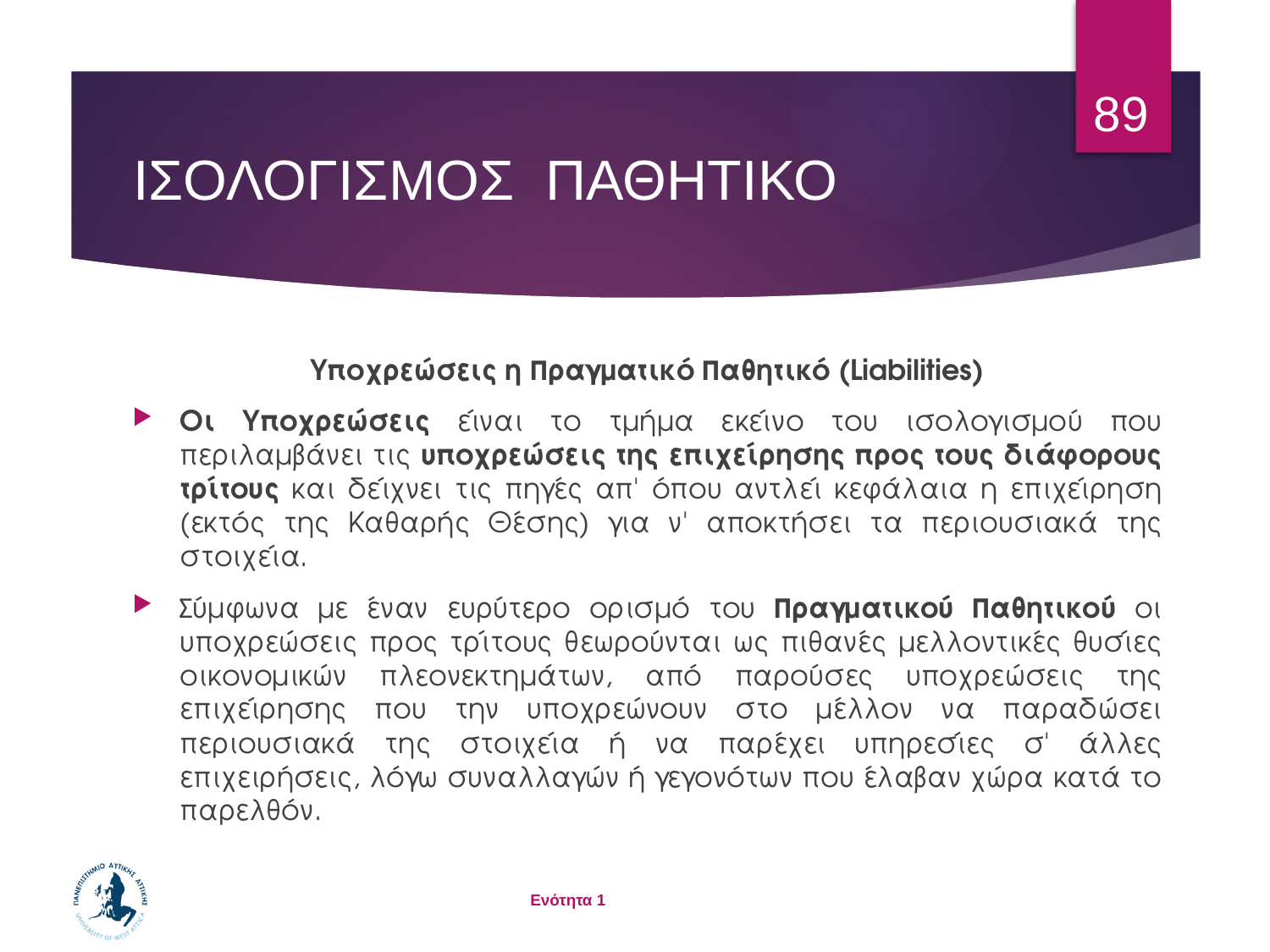

89
# ΙΣΟΛΟΓΙΣΜΟΣ  ΠΑΘΗΤΙΚΟ
Υποχρεώσεις η Πραγματικό Παθητικό (Liabilities)
Οι Υποχρεώσεις είναι το τμήμα εκείνο του ισολογισμού που περιλαμβάνει τις υποχρεώσεις της επιχείρησης προς τους διάφορους τρίτους και δείχνει τις πηγές απ' όπου αντλεί κεφάλαια η επιχείρηση (εκτός της Καθαρής Θέσης) για ν' αποκτήσει τα περιουσιακά της στοιχεία.
Σύμφωνα με έναν ευρύτερο ορισμό του Πραγματικού Παθητικού οι υποχρεώσεις προς τρίτους θεωρούνται ως πιθανές μελλοντικές θυσίες οικονομικών πλεονεκτημάτων, από παρούσες υποχρεώσεις της επιχείρησης που την υποχρεώνουν στο μέλλον να παραδώσει περιουσιακά της στοιχεία ή να παρέχει υπηρεσίες σ' άλλες επιχειρήσεις, λόγω συναλλαγών ή γεγονότων που έλαβαν χώρα κατά το παρελθόν.
Ενότητα 1